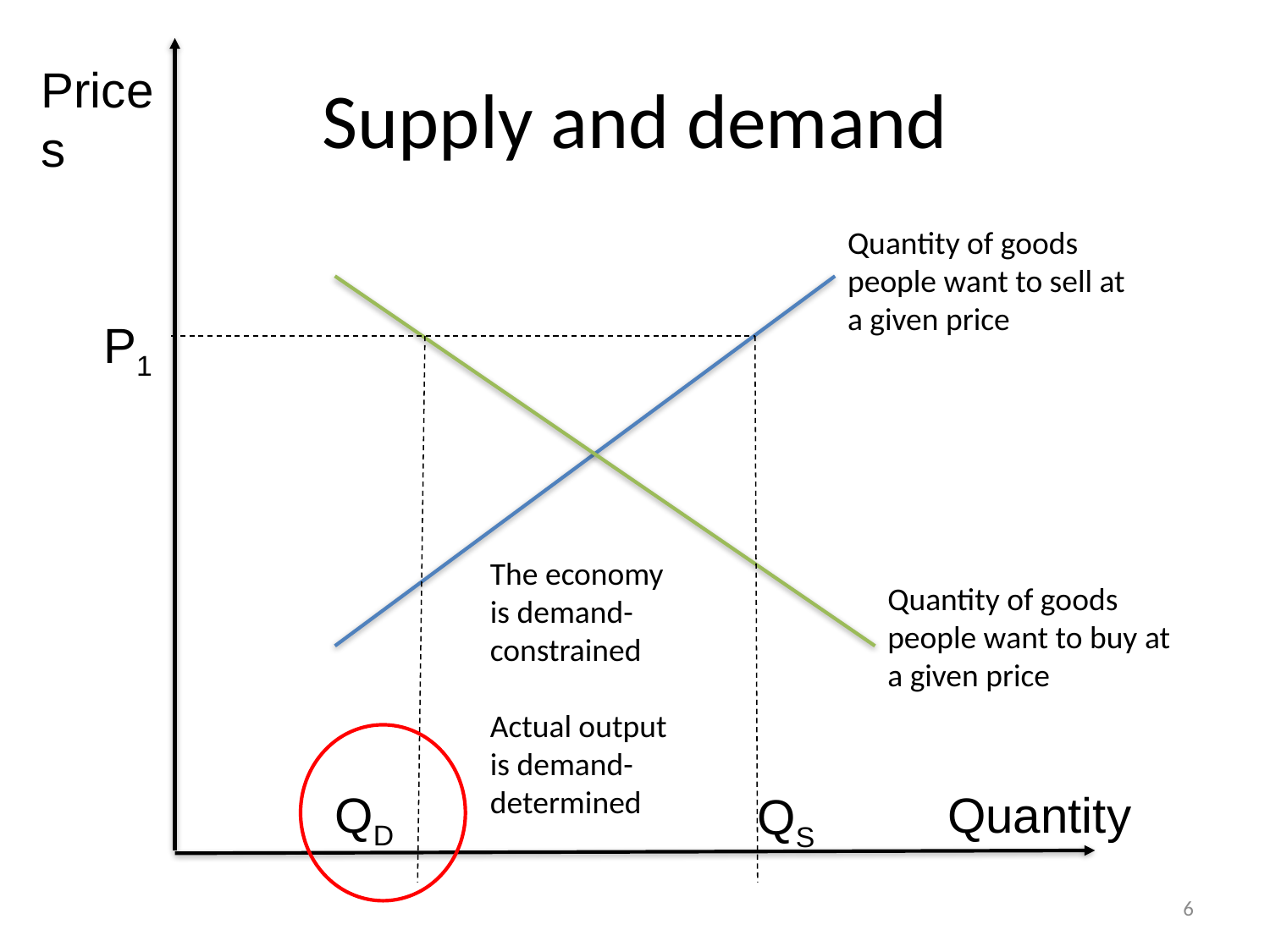

# Supply and demand
Prices
Quantity of goods people want to sell at a given price
P1
The economy is demand-constrained

Actual output is demand- determined
Quantity of goods people want to buy at a given price

QD
Quantity
QS
6